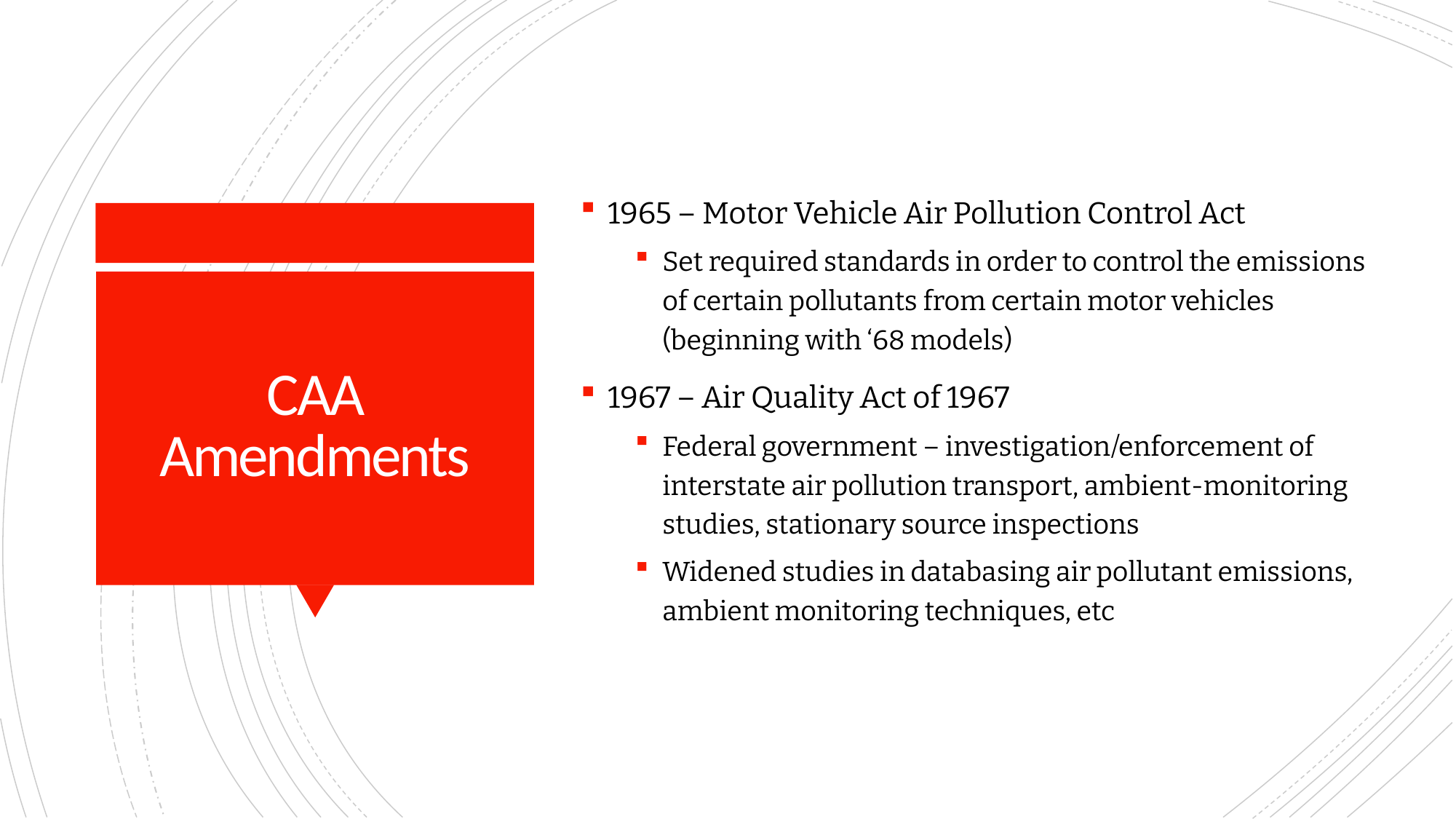

1965 – Motor Vehicle Air Pollution Control Act
Set required standards in order to control the emissions of certain pollutants from certain motor vehicles (beginning with ‘68 models)
1967 – Air Quality Act of 1967
Federal government – investigation/enforcement of interstate air pollution transport, ambient-monitoring studies, stationary source inspections
Widened studies in databasing air pollutant emissions, ambient monitoring techniques, etc

# CAA Amendments